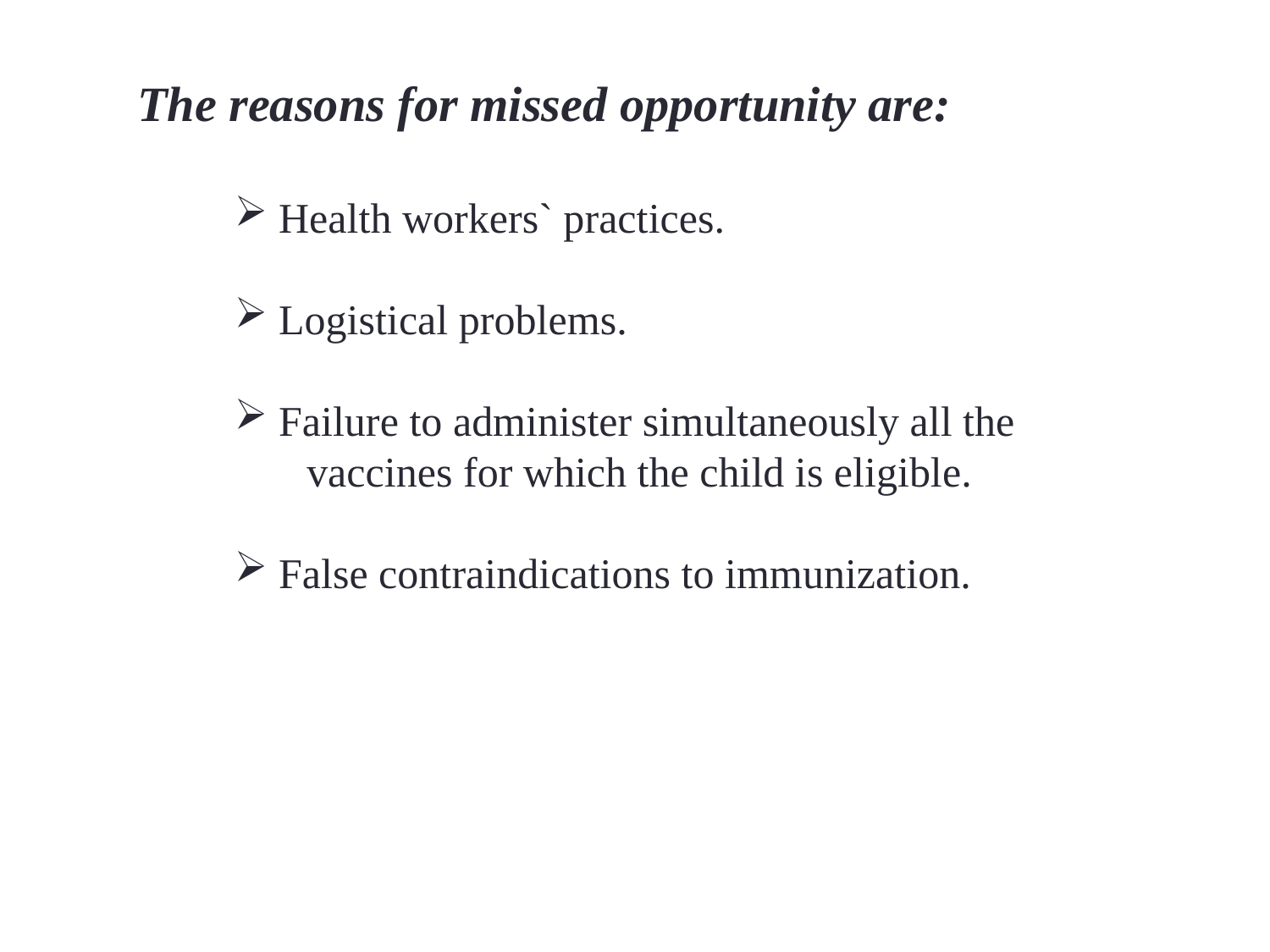

The reasons for missed opportunity are:

 Health workers` practices.

 Logistical problems.

 Failure to administer simultaneously all the
    vaccines for which the child is eligible.

 False contraindications to immunization.